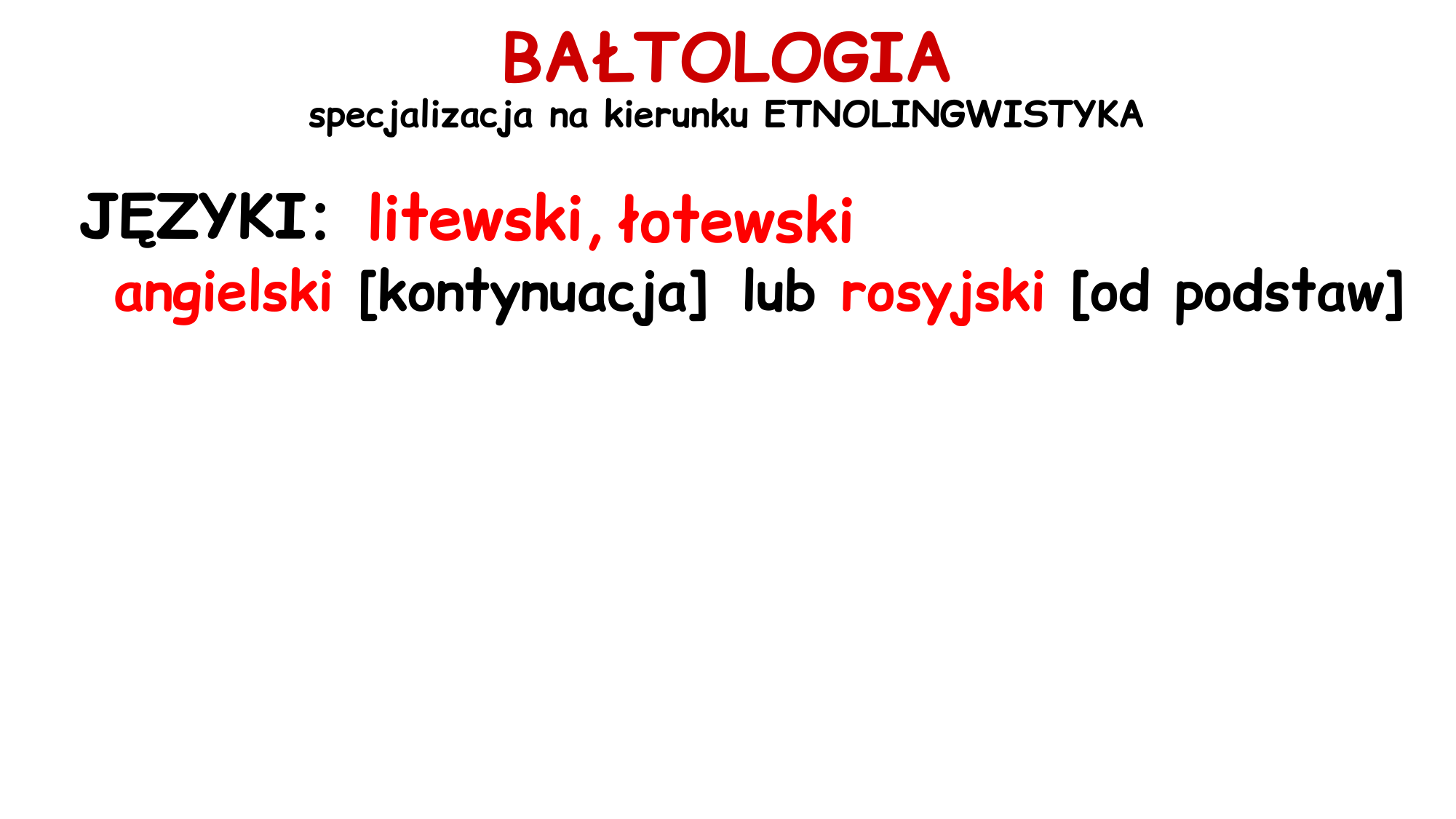

# BAŁTOLOGIA specjalizacja na kierunku ETNOLINGWISTYKA
JĘZYKI:
litewski,
łotewski
angielski [kontynuacja]
lub rosyjski [od podstaw]